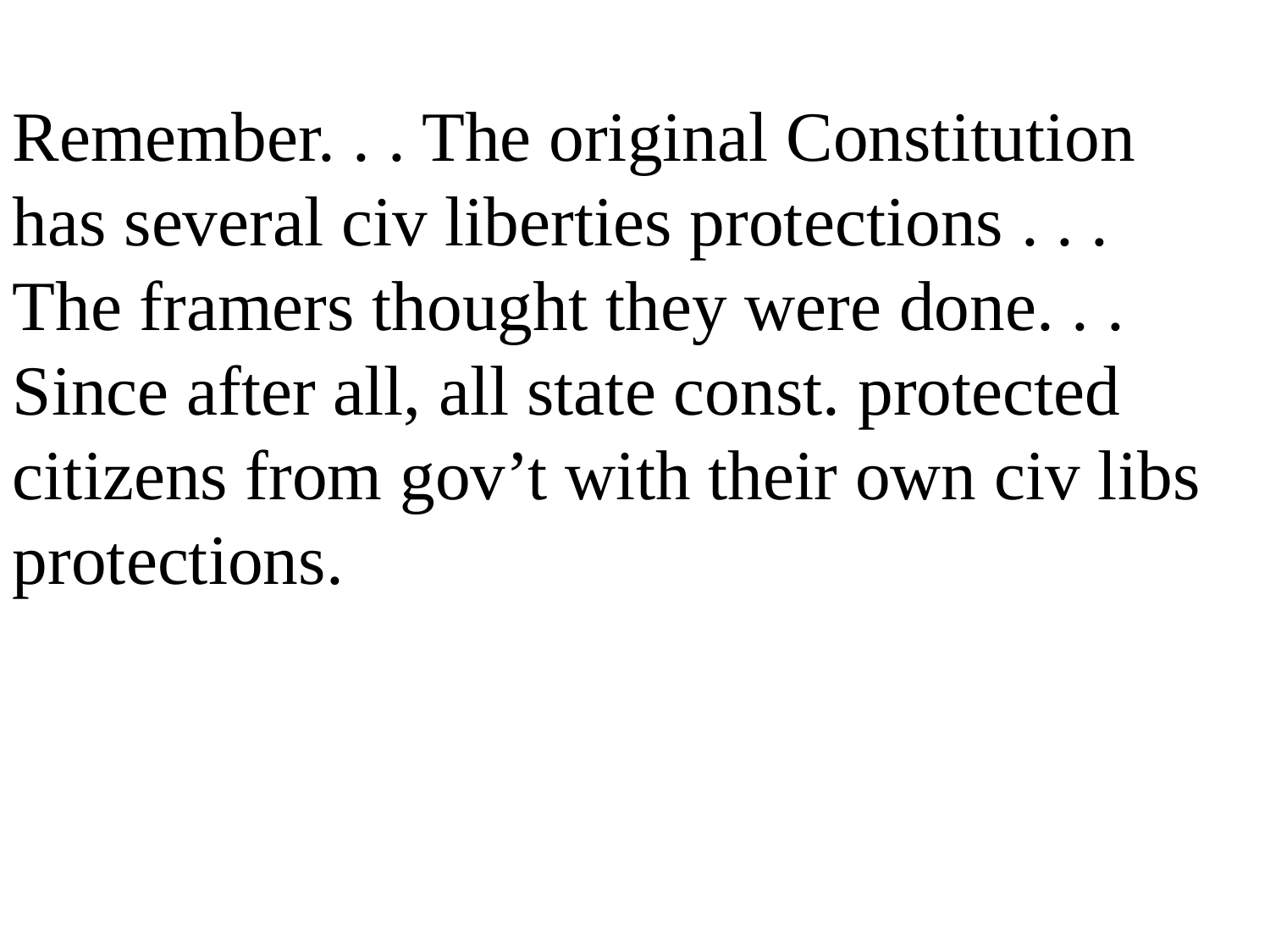

Remember. . . The original Constitution has several civ liberties protections . . . The framers thought they were done. . . Since after all, all state const. protected citizens from gov’t with their own civ libs protections.